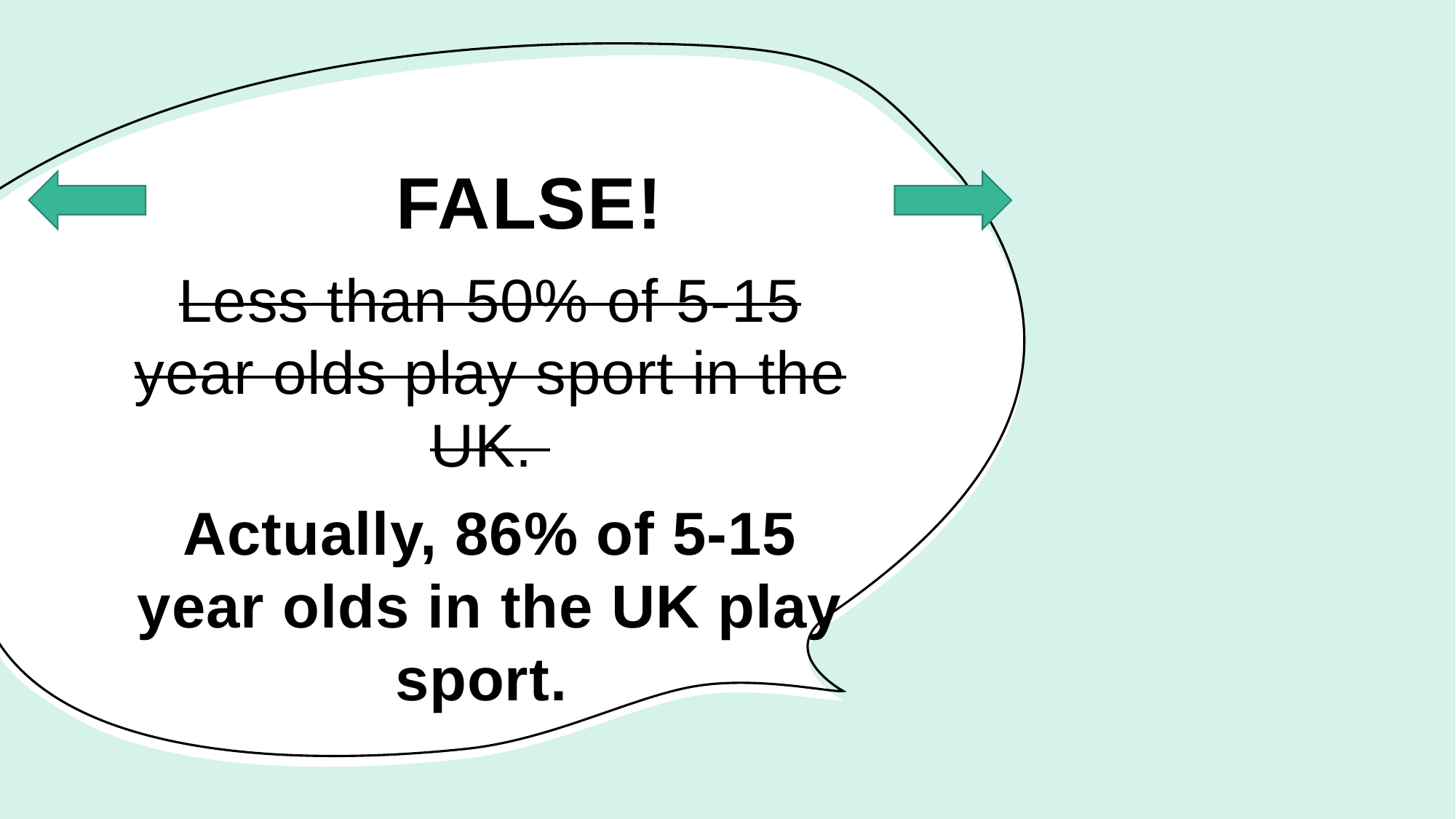

# FALSE!

Less than 50% of 5-15 year olds play sport in the UK.
Actually, 86% of 5-15 year olds in the UK play sport.